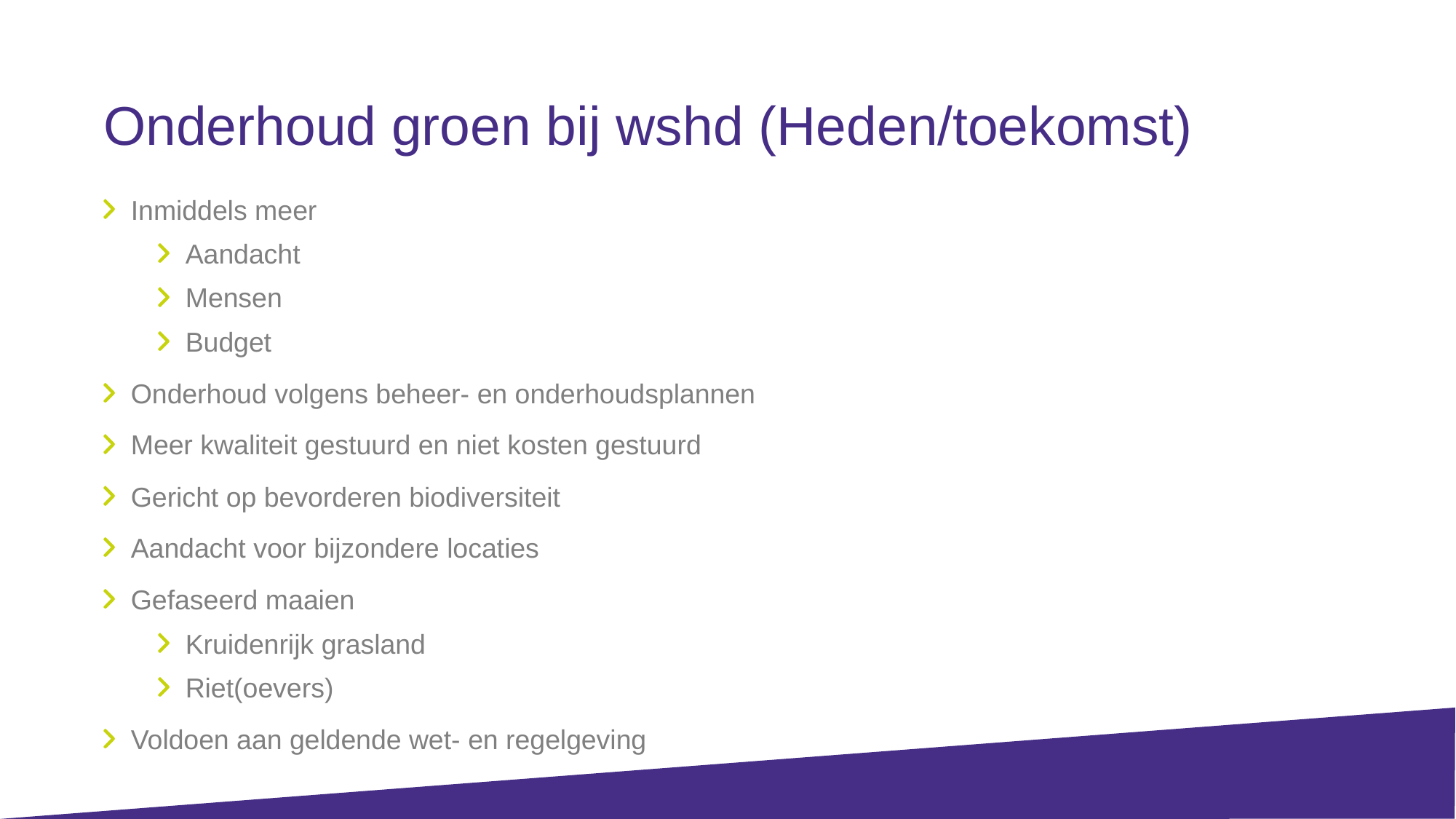

Onderhoud groen bij wshd (Heden/toekomst)

Inmiddels meer
Aandacht
Mensen
Budget
Onderhoud volgens beheer- en onderhoudsplannen
Meer kwaliteit gestuurd en niet kosten gestuurd
Gericht op bevorderen biodiversiteit
Aandacht voor bijzondere locaties
Gefaseerd maaien
Kruidenrijk grasland
Riet(oevers)
Voldoen aan geldende wet- en regelgeving